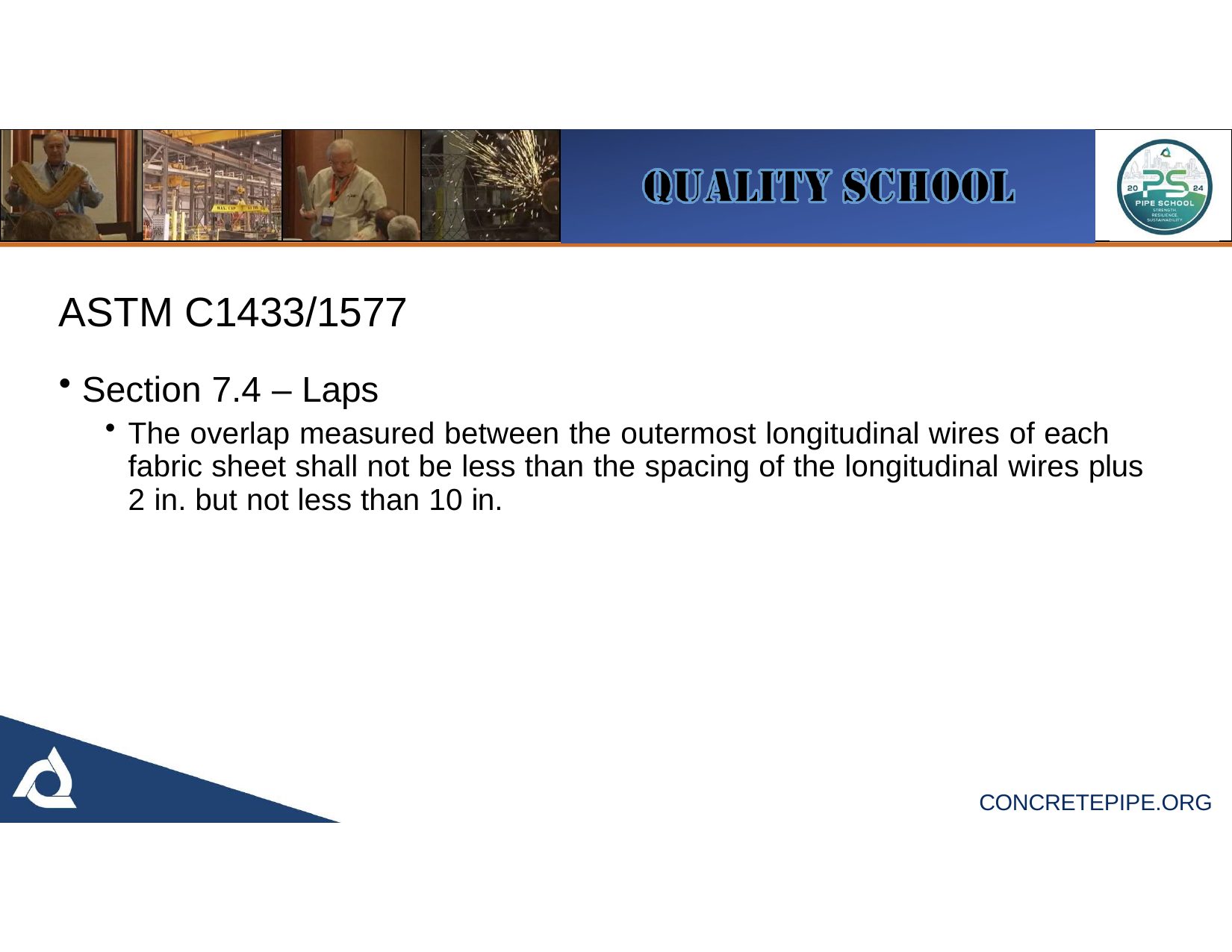

# ASTM C1433/1577
Section 7.4 – Laps
The overlap measured between the outermost longitudinal wires of each fabric sheet shall not be less than the spacing of the longitudinal wires plus 2 in. but not less than 10 in.
CONCRETEPIPE.ORG